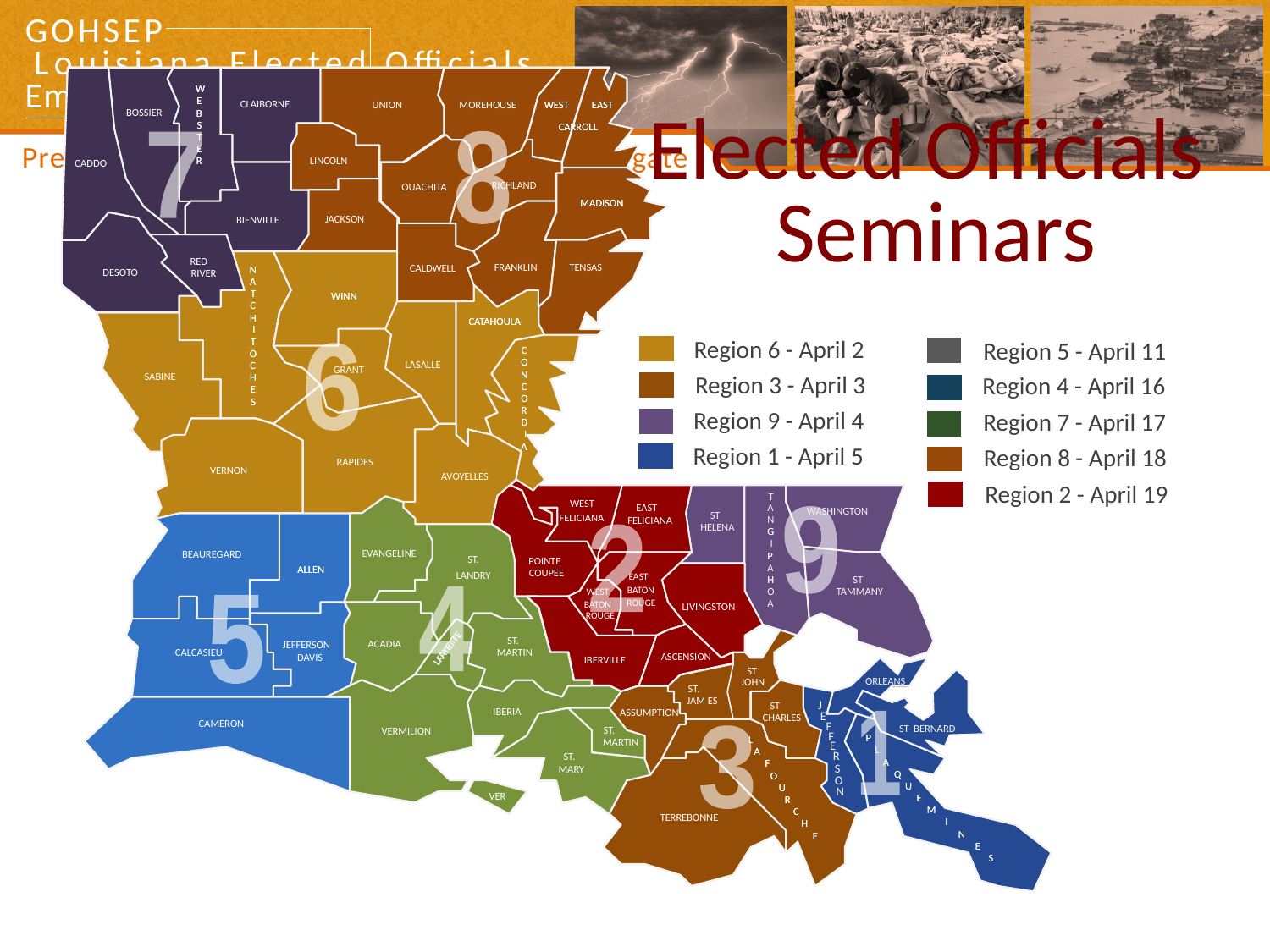

W
W
E
E
CLAIBORNE
BOSSIER
B
B
S
S
T
T
E
E
R
R
CADDO
BIENVILLE
RED
N
N
DESOTO
RIVER
A
A
T
T

UNION
MOREHOUSE
WEST
WEST
EAST
EAST
CARROLL
CARROLL
LINCOLN
RICHLAND
OUACHITA
MADISON
MADISON
JACKSON
FRANKLIN
TENSAS
CALDWELL

WINN
WINN
C
C
H
H
CATAHOULA
CATAHOULA
I
I
T
T
C
C
O
O
O
O
LASALLE
C
C
GRANT
N
N
SABINE
H
H
C
C
E
E
O
O
S
S
R
R
D
D
I
I
A
A
RAPIDES
VERNON
AVOYELLES

WEST
EAST
FELICIANA
POINTE
COUPEE
EAST
BATON
WEST
ROUGE
BATON
LIVINGSTON
ROUGE
ASCENSION
IBERVILLE

T
A
WASHINGTON
ST
N
HELENA
G
G
I
P
P
A
ST
H
H
TAMMANY
O
A

FELICIANA
EVANGELINE
ST.
LANDRY
ST.
ACADIA
LFAYETTE
LAFAYETTE
MARTIN
IBERIA
ST.
VERMILION
MARTIN
ST.
MARY
VER

BEAUREGARD
ALLEN
ALLEN
JEFFERSON
CALCASIEU
DAVIS
CAMERON

ST
JOHN
ST.
JAM ES
ST
ASSUMPTION
CHARLES
L
L
A
A
F
F
O
O
U
U
R
R
C
C
TERREBONNE
H
H
E
E

ORLEANS
J
E
F
ST  BERNARD
F
P
P
E
L
L
R
A
A
S
Q
Q
O
U
U
N
E
E
M
M
I
I
N
N
E
E
S
S

7
W
W
E
E
CLAIBORNE
BOSSIER
B
B
S
S
T
T
E
E
R
R
CADDO
BIENVILLE
RED
N
N
DESOTO
RIVER
A
A
T
T
Region 7 - April 17

8
UNION
MOREHOUSE
WEST
WEST
EAST
EAST
CARROLL
CARROLL
LINCOLN
RICHLAND
OUACHITA
MADISON
MADISON
JACKSON
FRANKLIN
TENSAS
CALDWELL
Region 8 - April 18

Elected Officials
Seminars

6
WINN
WINN
C
C
H
H
CATAHOULA
CATAHOULA
I
I
T
T
C
C
O
O
O
O
LASALLE
C
C
GRANT
N
N
SABINE
H
H
C
C
E
E
O
O
S
S
R
R
D
D
I
I
A
A
RAPIDES
VERNON
AVOYELLES
Region 6 - April 2

Region 5 - April 11

5
BEAUREGARD
ALLEN
ALLEN
JEFFERSON
CALCASIEU
DAVIS
CAMERON
Region 3 - April 3

3
ST
JOHN
ST.
JAM ES
ST
ASSUMPTION
CHARLES
L
L
A
A
F
F
O
O
U
U
R
R
C
C
TERREBONNE
H
H
E
E
Region 4 - April 16

4
EVANGELINE
ST.
LANDRY
ST.
ACADIA
LFAYETTE
LAFAYETTE
MARTIN
IBERIA
ST.
VERMILION
MARTIN
ST.
MARY
VER
Region 9 - April 4

9
T
A
WASHINGTON
ST
N
HELENA
G
G
I
P
P
A
ST
H
H
TAMMANY
O
A
Region 1 - April 5

1
ORLEANS
J
E
F
ST  BERNARD
F
P
P
E
L
L
R
A
A
S
Q
Q
O
U
U
N
E
E
M
M
I
I
N
N
E
E
S
S
Region 2 - April 19

2
WEST
EAST
FELICIANA
POINTE
COUPEE
EAST
BATON
WEST
ROUGE
BATON
LIVINGSTON
ROUGE
ASCENSION
IBERVILLE

FELICIANA